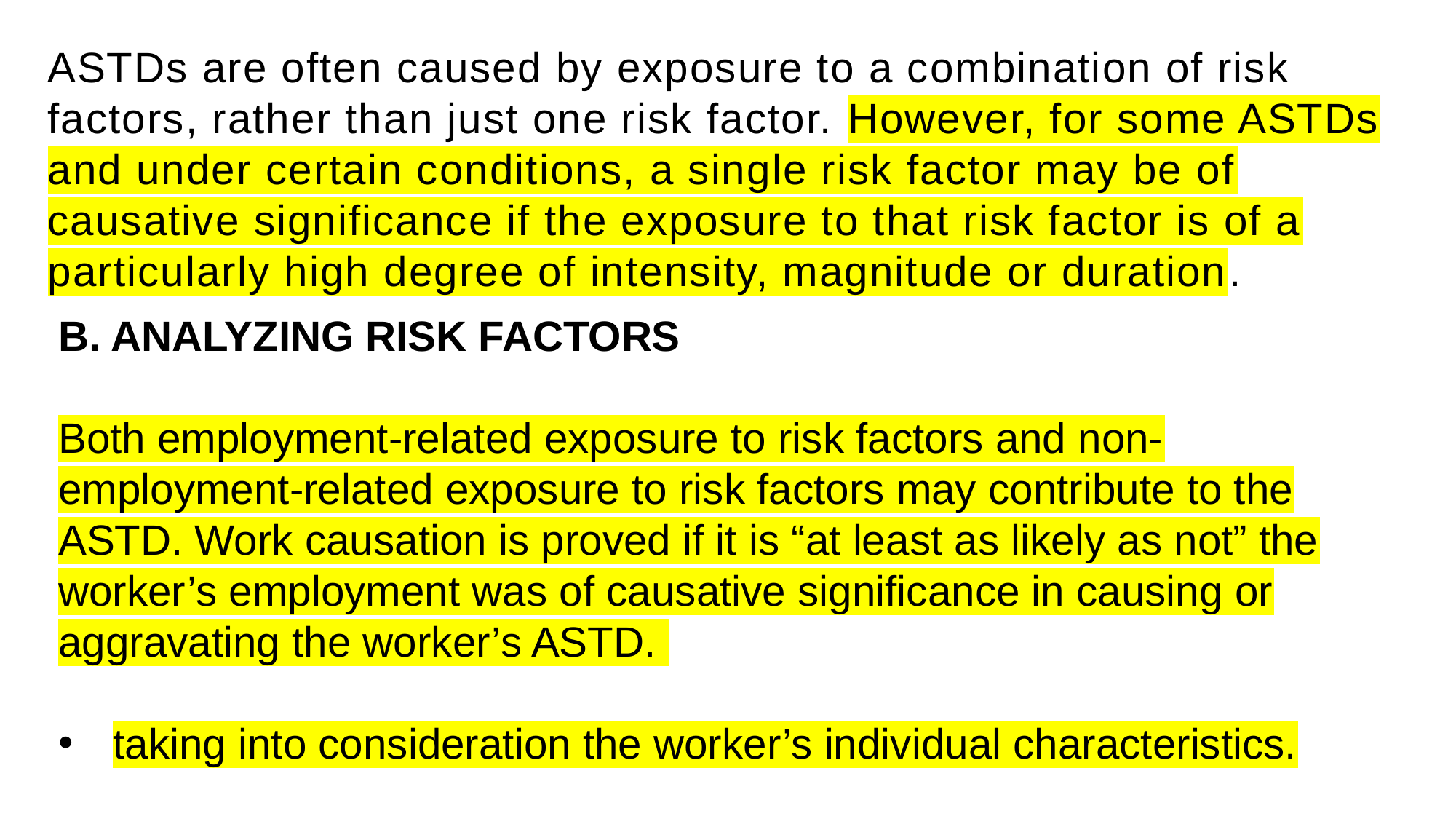

# ASTDs are often caused by exposure to a combination of risk factors, rather than just one risk factor. However, for some ASTDs and under certain conditions, a single risk factor may be of causative significance if the exposure to that risk factor is of a particularly high degree of intensity, magnitude or duration.
B. ANALYZING RISK FACTORS

Both employment-related exposure to risk factors and non-employment-related exposure to risk factors may contribute to the ASTD. Work causation is proved if it is “at least as likely as not” the worker’s employment was of causative significance in causing or aggravating the worker’s ASTD.

taking into consideration the worker’s individual characteristics.